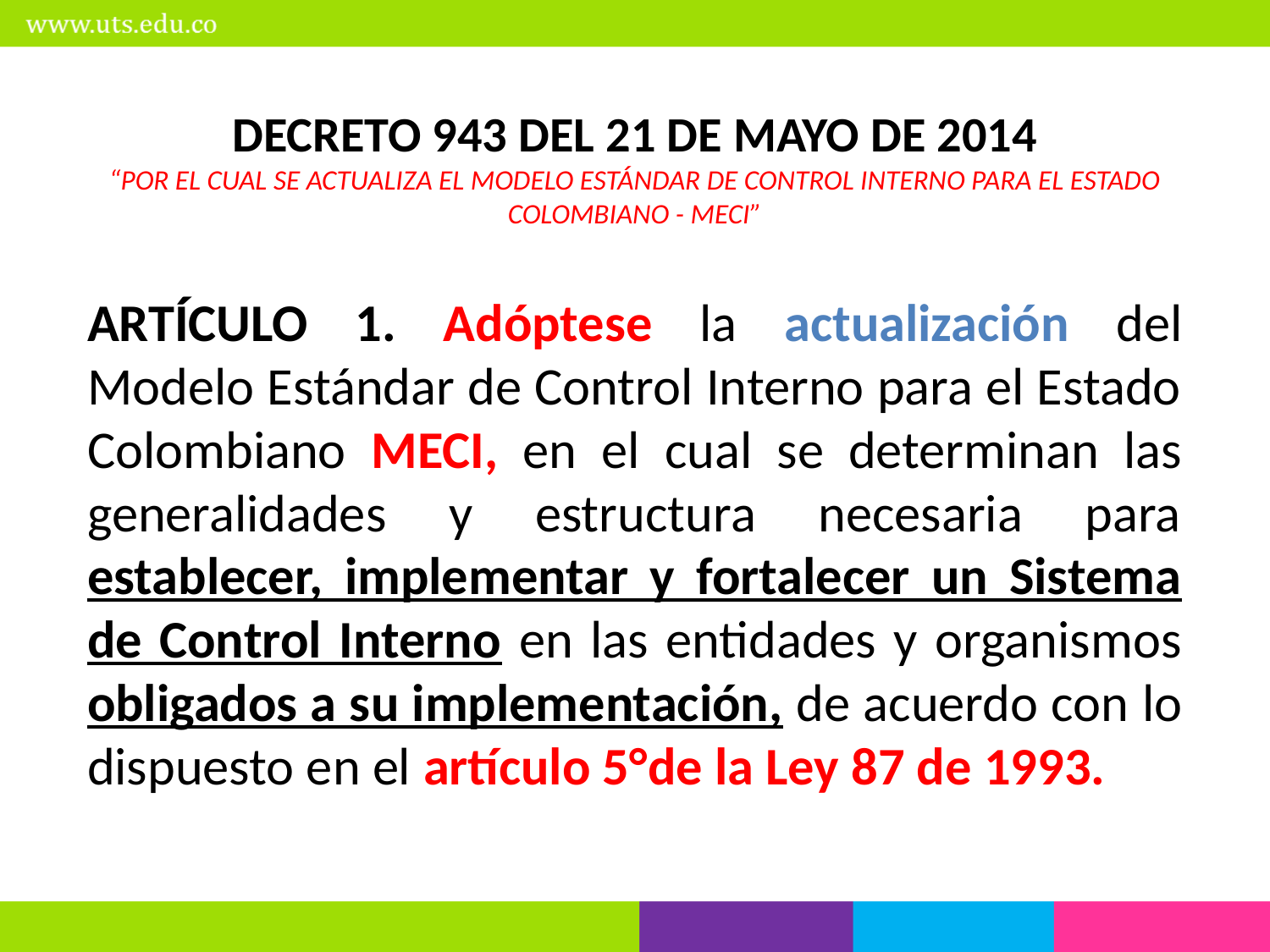

DECRETO 943 DEL 21 DE MAYO DE 2014
“POR EL CUAL SE ACTUALIZA EL MODELO ESTÁNDAR DE CONTROL INTERNO PARA EL ESTADO COLOMBIANO - MECI”

ARTÍCULO 1. Adóptese la actualización del Modelo Estándar de Control Interno para el Estado Colombiano MECI, en el cual se determinan las generalidades y estructura necesaria para establecer, implementar y fortalecer un Sistema de Control Interno en las entidades y organismos obligados a su implementación, de acuerdo con lo dispuesto en el artículo 5°de la Ley 87 de 1993.